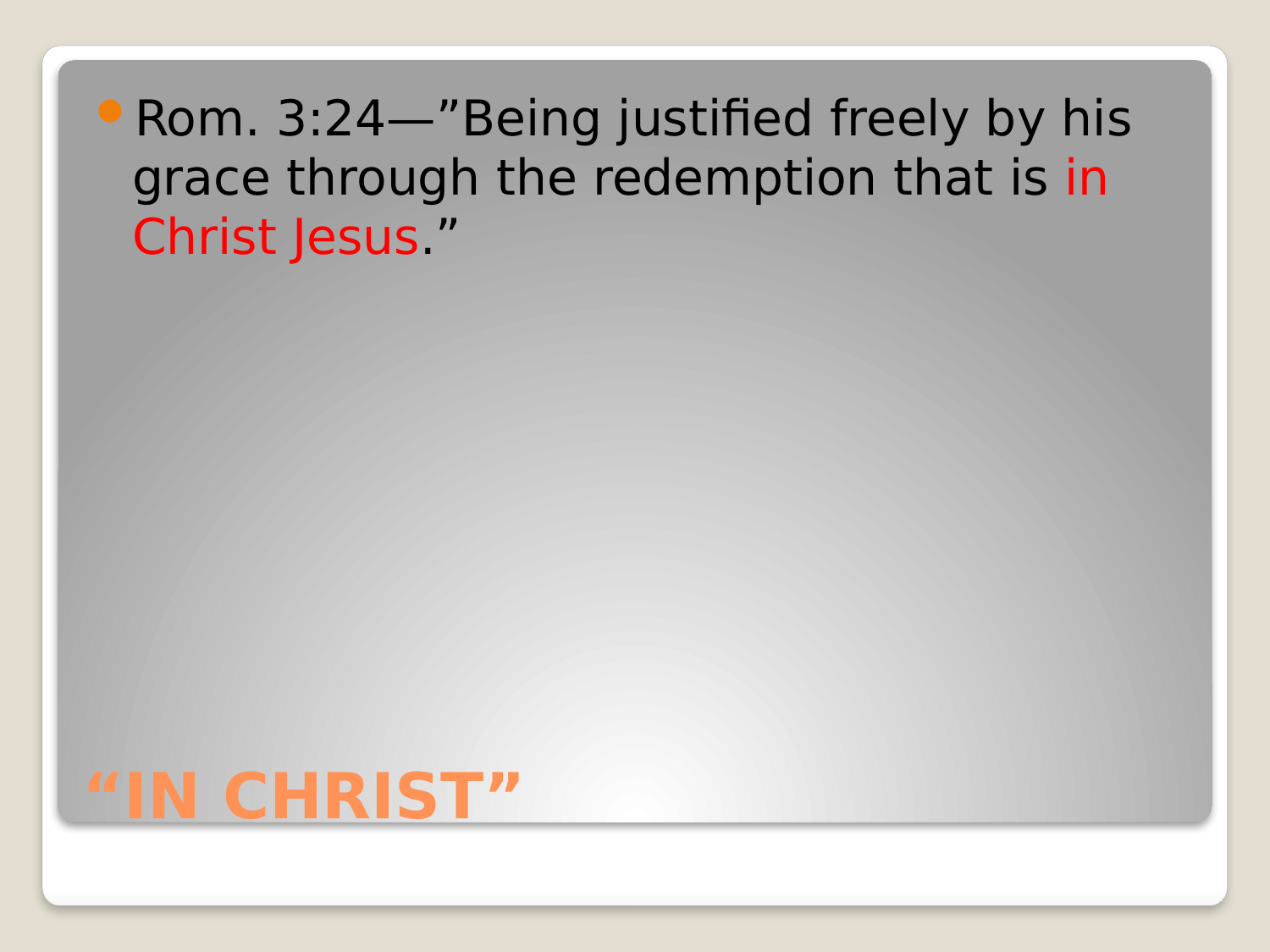

Rom. 3:24—”Being justified freely by his grace through the redemption that is in Christ Jesus.”
# “IN CHRIST”